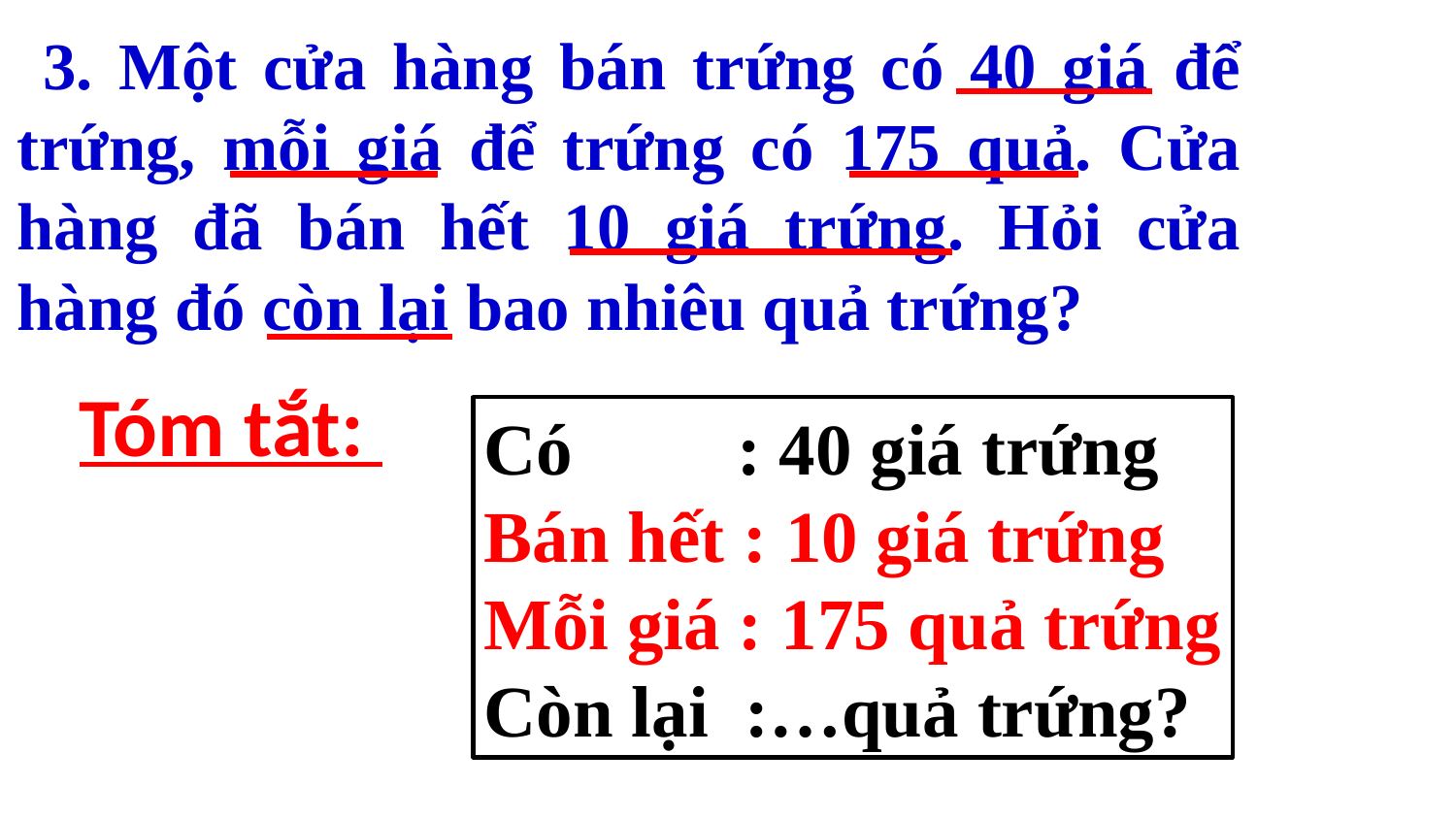

3. Một cửa hàng bán trứng có 40 giá để trứng, mỗi giá để trứng có 175 quả. Cửa hàng đã bán hết 10 giá trứng. Hỏi cửa hàng đó còn lại bao nhiêu quả trứng?
Tóm tắt:
Có         : 40 giá trứng
Bán hết : 10 giá trứng
Mỗi giá : 175 quả trứng
Còn lại  :…quả trứng?